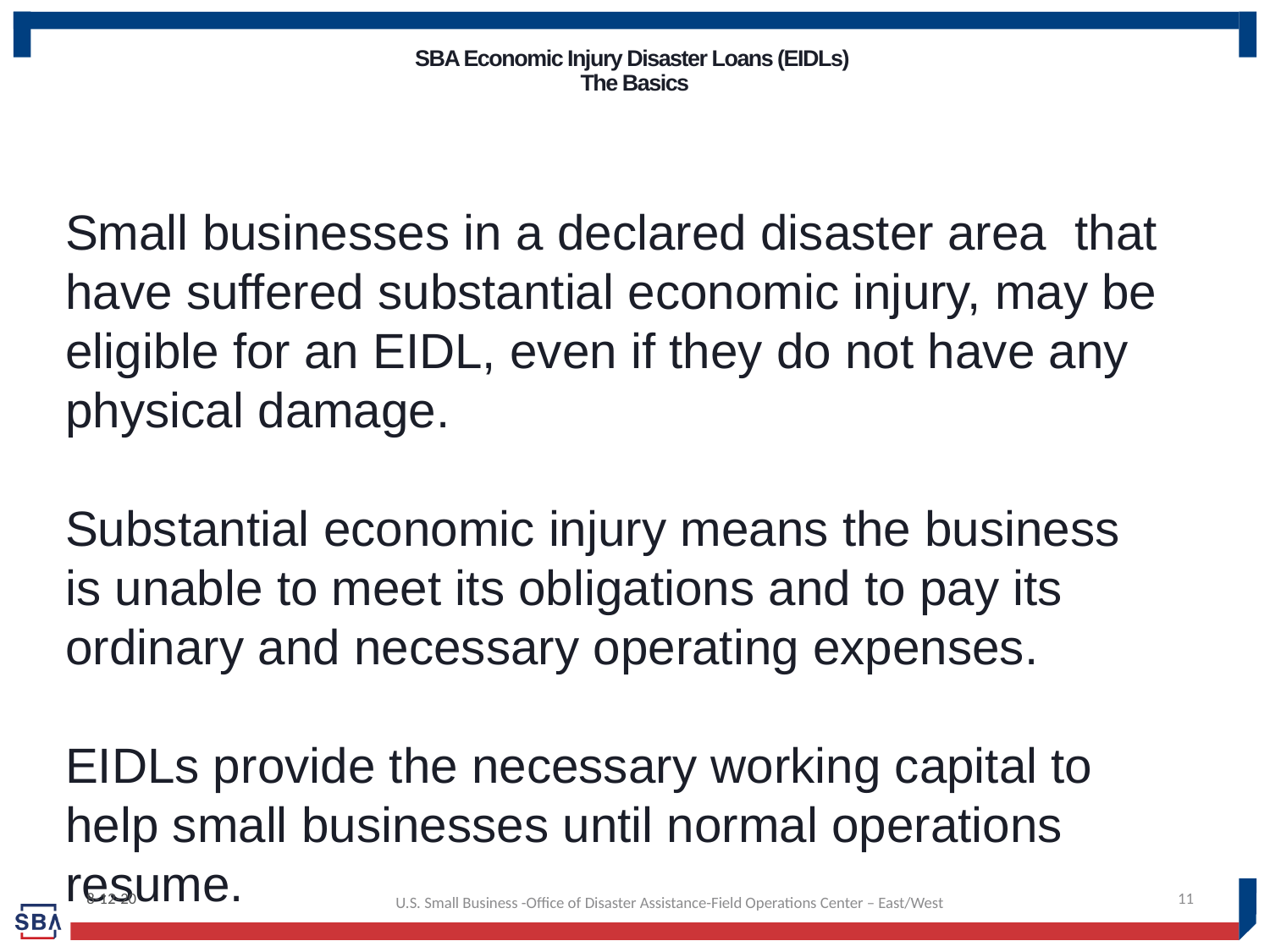

# SBA Economic Injury Disaster Loans (EIDLs) The Basics
Small businesses in a declared disaster area  that have suffered substantial economic injury, may be eligible for an EIDL, even if they do not have any physical damage.

Substantial economic injury means the business is unable to meet its obligations and to pay its ordinary and necessary operating expenses.

EIDLs provide the necessary working capital to help small businesses until normal operations resume.

U.S. Small Business -Office of Disaster Assistance-Field Operations Center – East/West
8-12-20
11